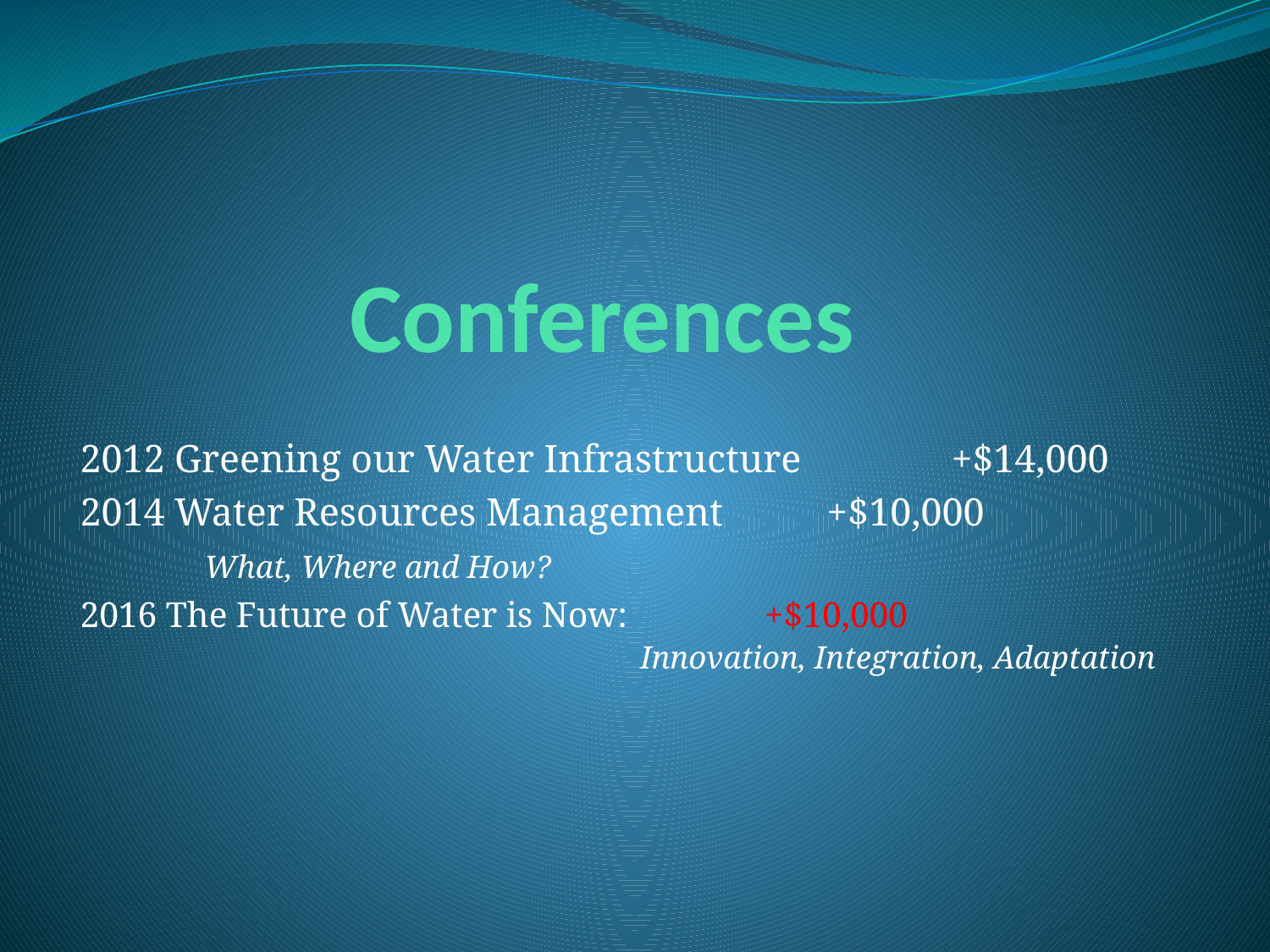

# Conferences

2012 Greening our Water Infrastructure     		+$14,000
2014 Water Resources Management			+$10,000
	What, Where and How?
2016 The Future of Water is Now:        			+$10,000                                                                                 	Innovation, Integration, Adaptation